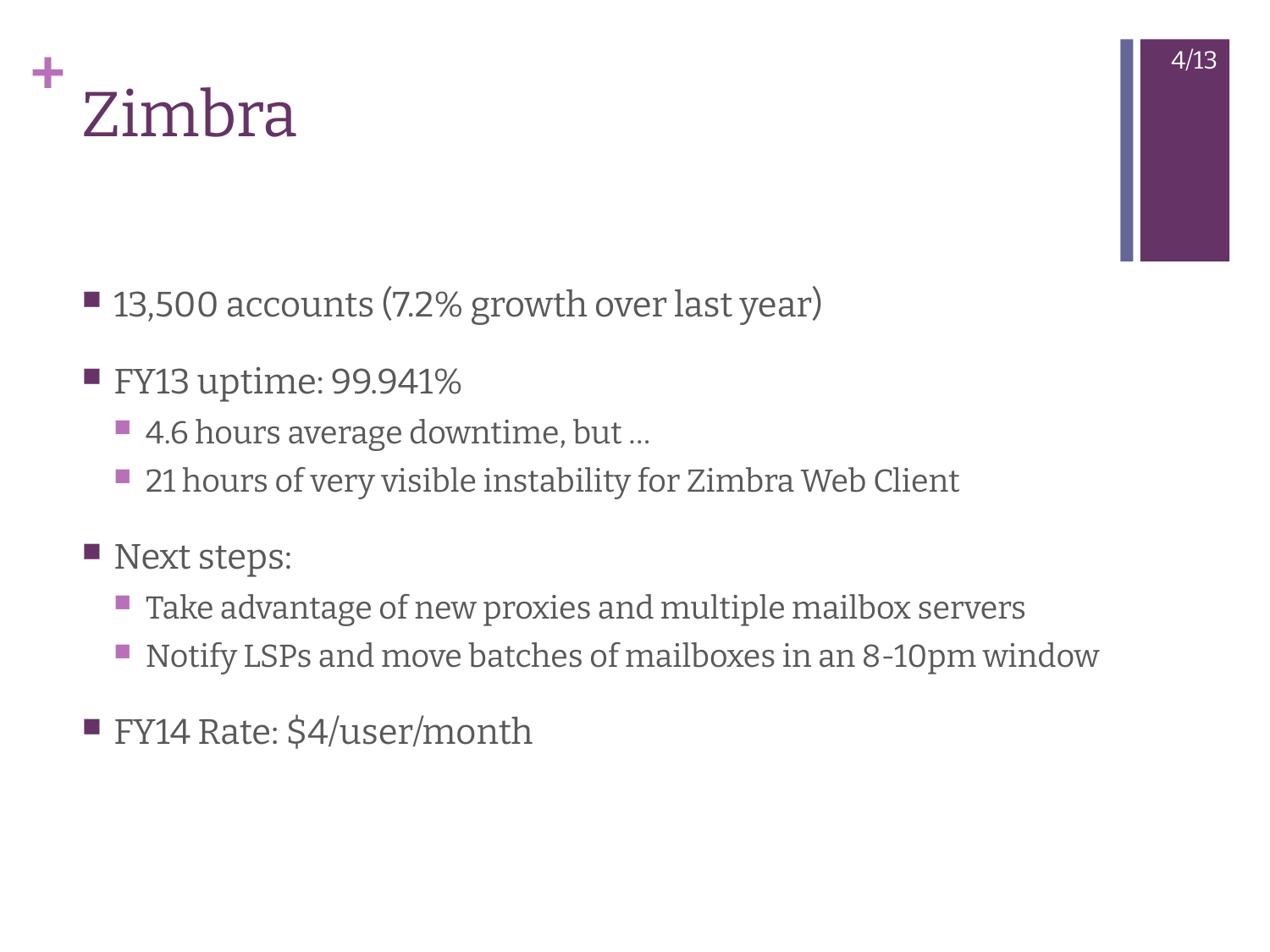

4/13
# Zimbra
13,500 accounts (7.2% growth over last year)
FY13 uptime: 99.941%
4.6 hours average downtime, but …
21 hours of very visible instability for Zimbra Web Client
Next steps:
Take advantage of new proxies and multiple mailbox servers
Notify LSPs and move batches of mailboxes in an 8-10pm window
FY14 Rate: $4/user/month